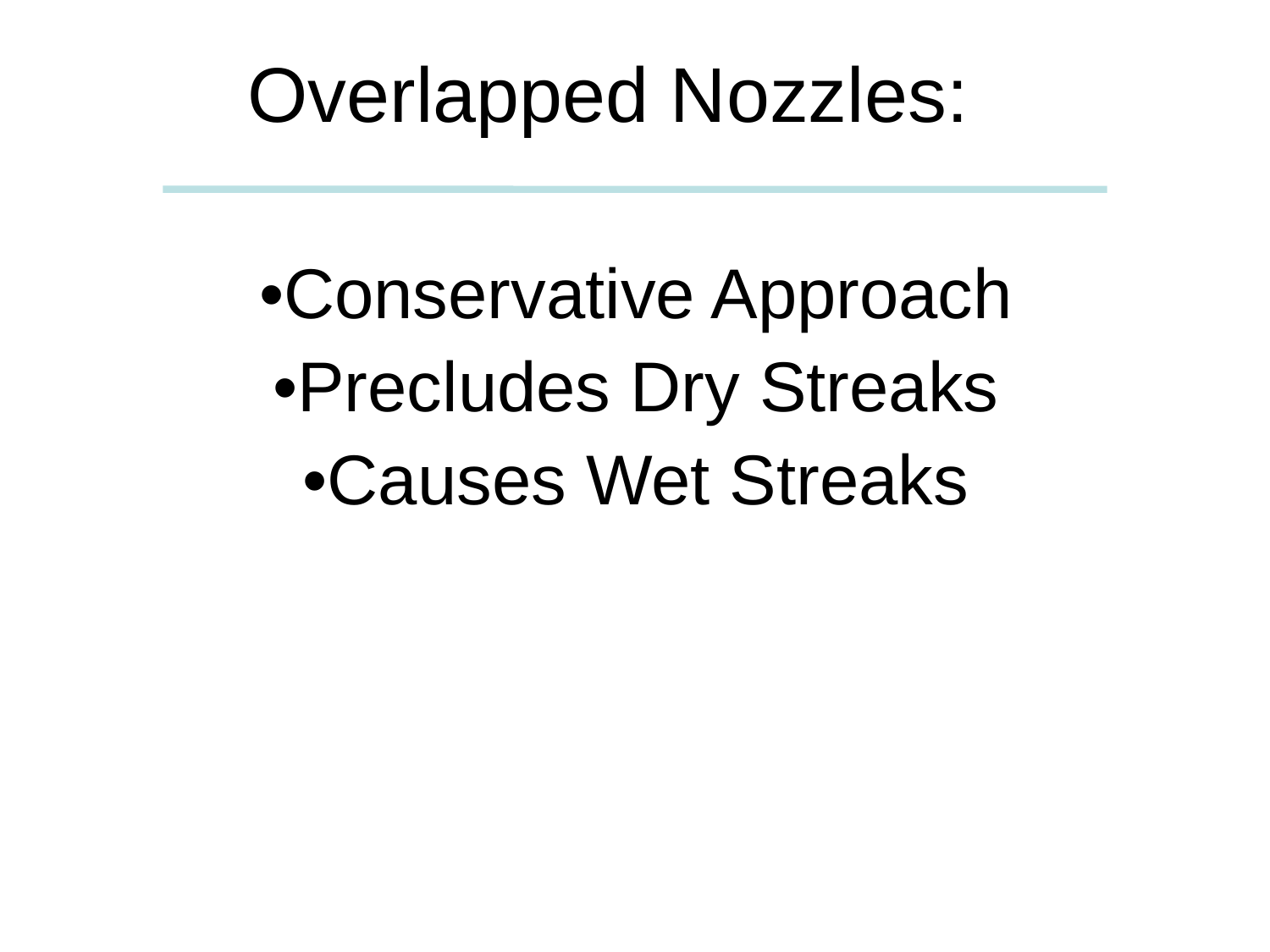

# Overlapped Nozzles:

•Conservative Approach
•Precludes Dry Streaks
•Causes Wet Streaks